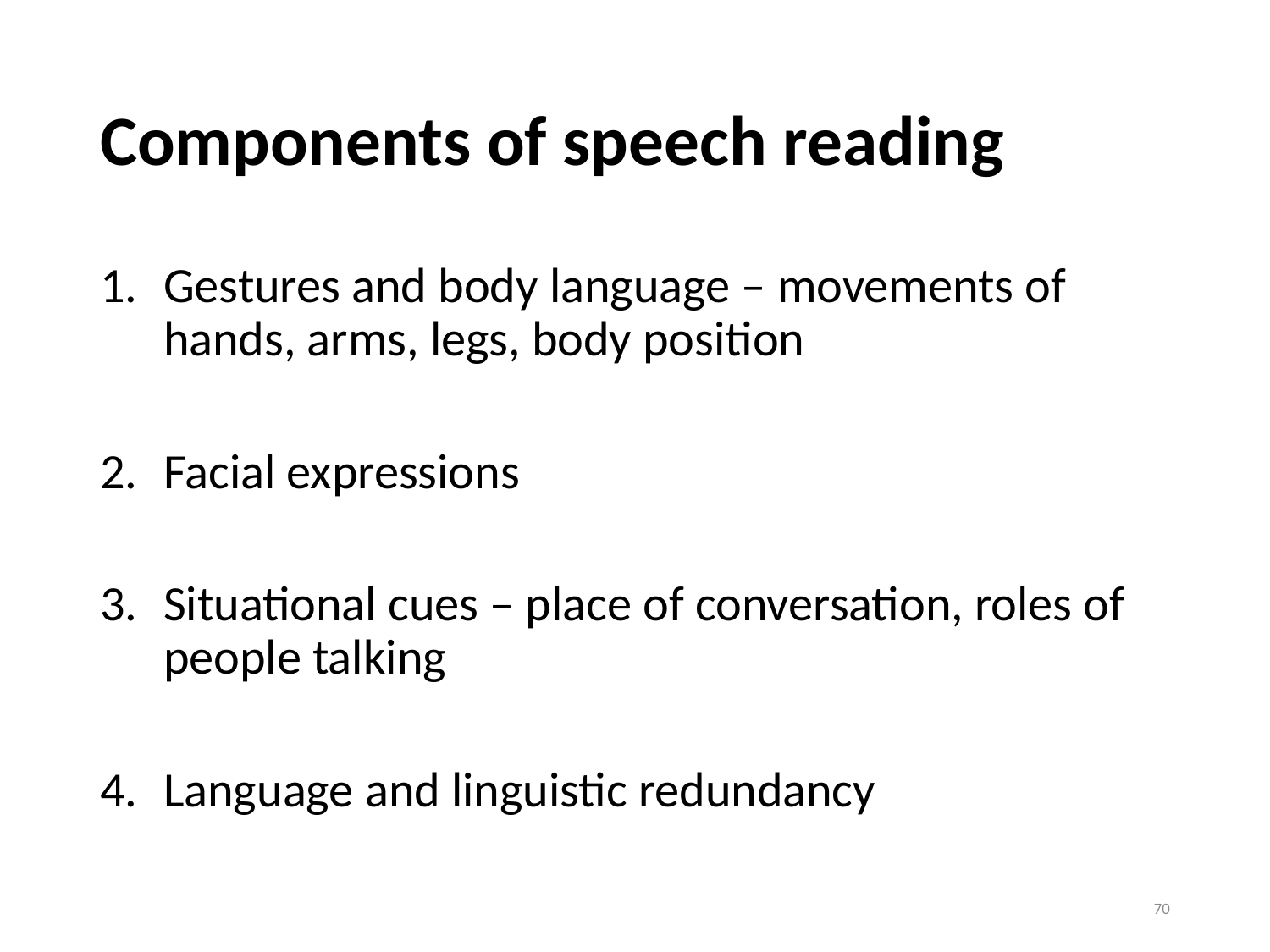

# Components of speech reading
Gestures and body language – movements of hands, arms, legs, body position

Facial expressions

Situational cues – place of conversation, roles of people talking

Language and linguistic redundancy
70